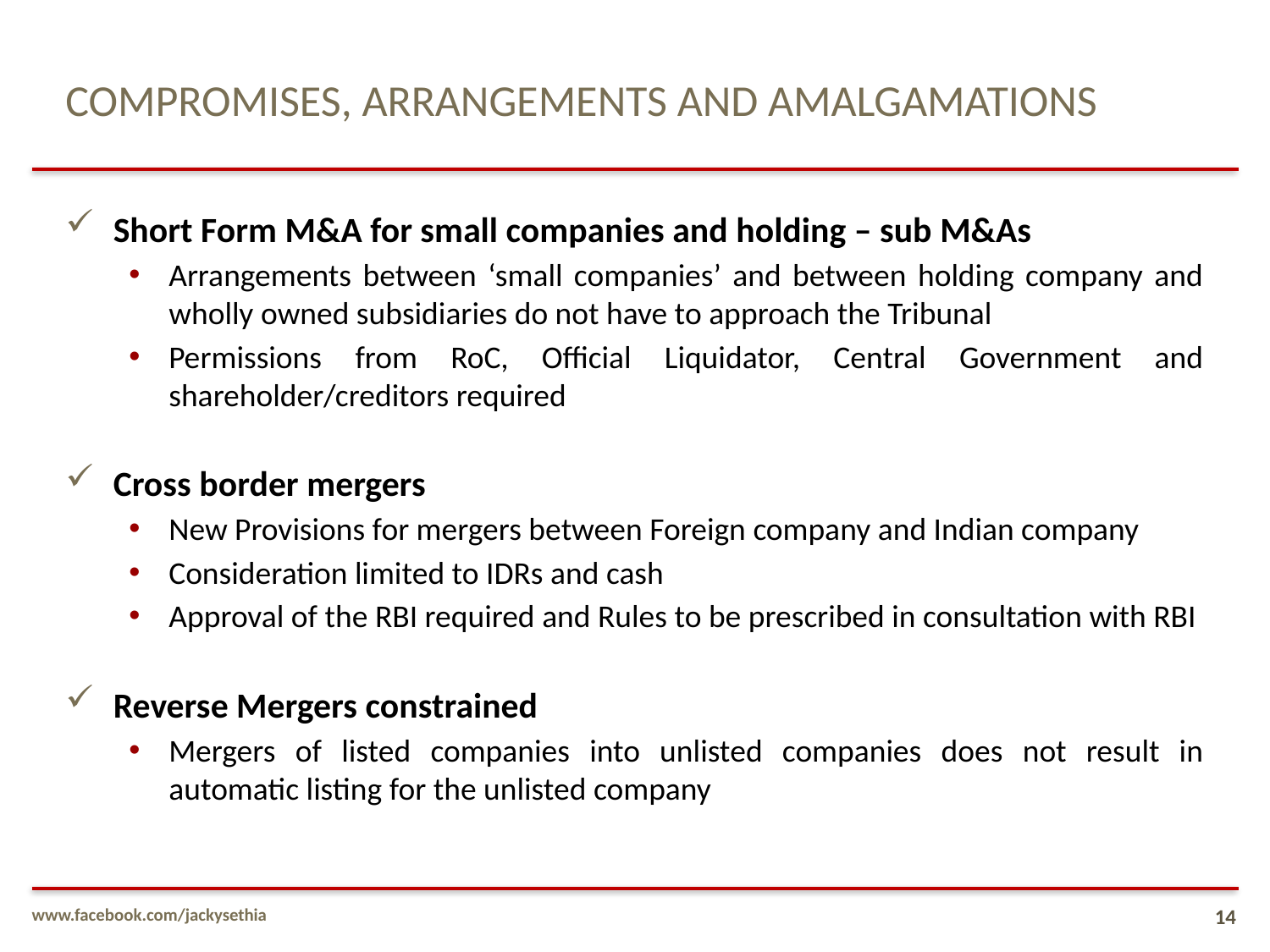

# COMPROMISES, ARRANGEMENTS AND AMALGAMATIONS
Short Form M&A for small companies and holding – sub M&As
Arrangements between ‘small companies’ and between holding company and wholly owned subsidiaries do not have to approach the Tribunal
Permissions from RoC, Official Liquidator, Central Government and shareholder/creditors required

Cross border mergers
New Provisions for mergers between Foreign company and Indian company
Consideration limited to IDRs and cash
Approval of the RBI required and Rules to be prescribed in consultation with RBI

Reverse Mergers constrained
Mergers of listed companies into unlisted companies does not result in automatic listing for the unlisted company
www.facebook.com/jackysethia
14